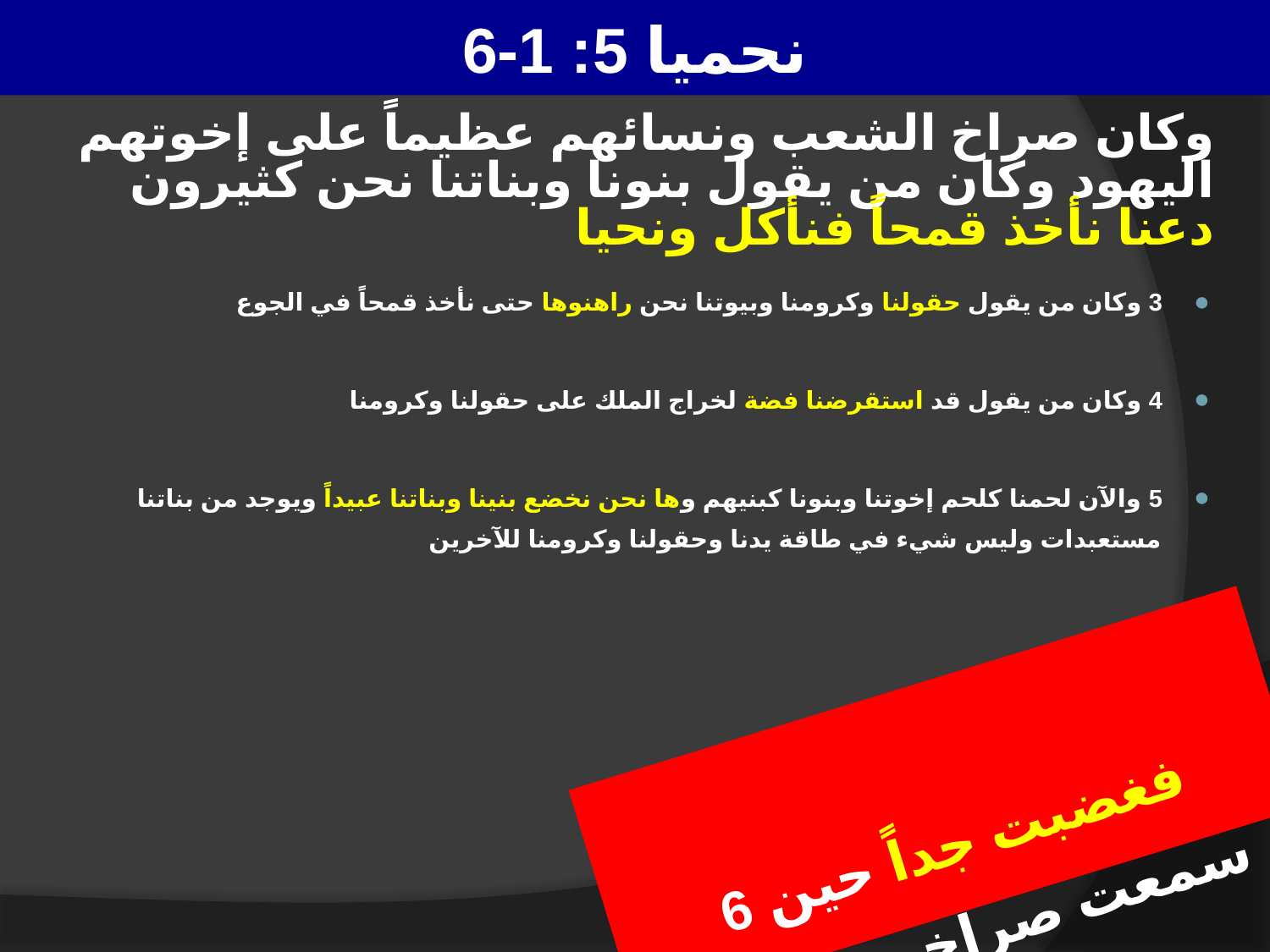

# نحميا 5: 1-6
وكان صراخ الشعب ونسائهم عظيماً على إخوتهم اليهود وكان من يقول بنونا وبناتنا نحن كثيرون دعنا نأخذ قمحاً فنأكل ونحيا

3 وكان من يقول حقولنا وكرومنا وبيوتنا نحن راهنوها حتى نأخذ قمحاً في الجوع

4 وكان من يقول قد استقرضنا فضة لخراج الملك على حقولنا وكرومنا

5 والآن لحمنا كلحم إخوتنا وبنونا كبنيهم وها نحن نخضع بنينا وبناتنا عبيداً ويوجد من بناتنا مستعبدات وليس شيء في طاقة يدنا وحقولنا وكرومنا للآخرين

6 فغضبت جداً حين سمعت صراخهم وهذا الكلام